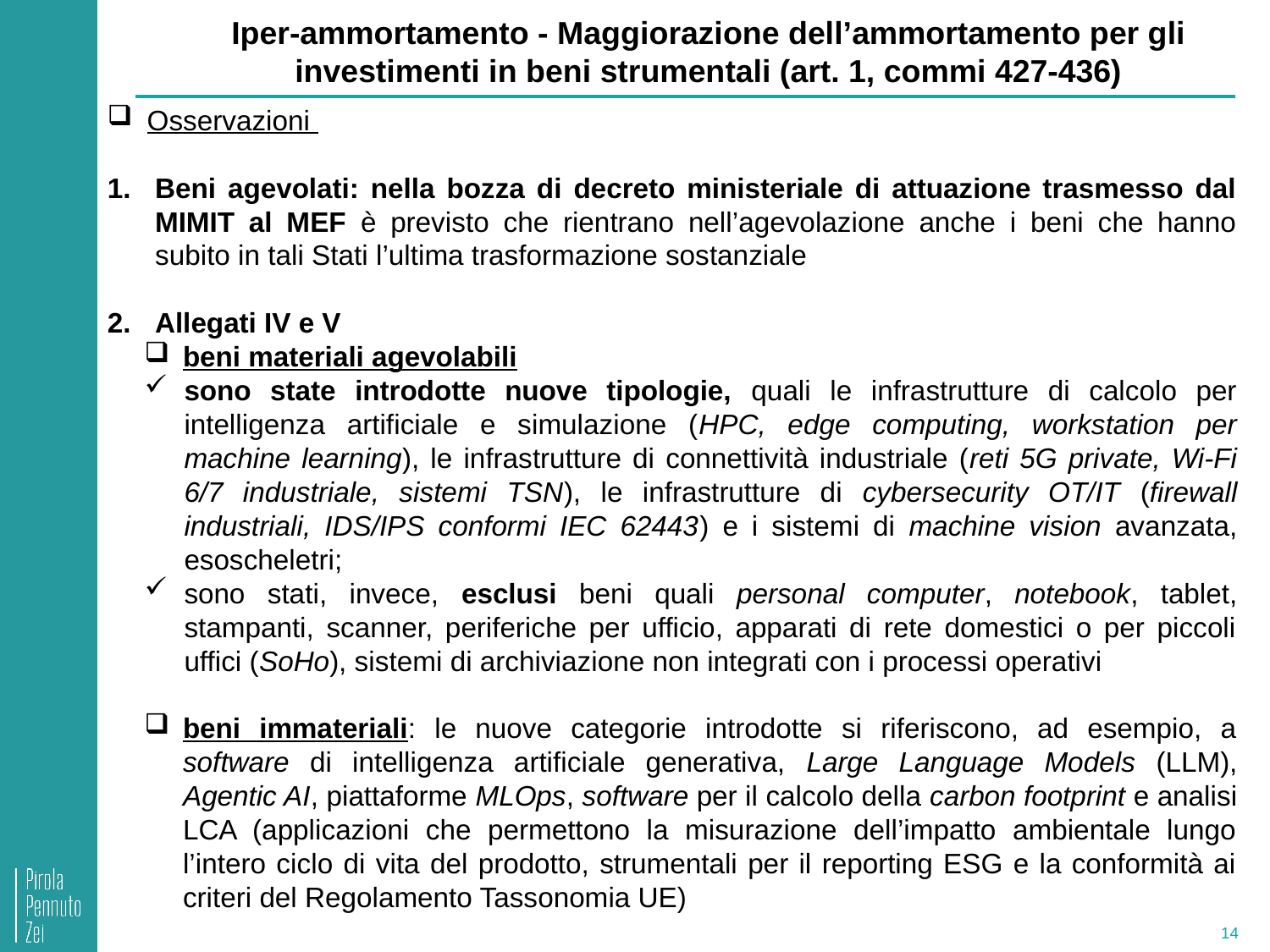

Iper-ammortamento - Maggiorazione dell’ammortamento per gli investimenti in beni strumentali (art. 1, commi 427-436)
Osservazioni

Beni agevolati: nella bozza di decreto ministeriale di attuazione trasmesso dal MIMIT al MEF è previsto che rientrano nell’agevolazione anche i beni che hanno subito in tali Stati l’ultima trasformazione sostanziale

Allegati IV e V
beni materiali agevolabili
sono state introdotte nuove tipologie, quali le infrastrutture di calcolo per intelligenza artificiale e simulazione (HPC, edge computing, workstation per machine learning), le infrastrutture di connettività industriale (reti 5G private, Wi-Fi 6/7 industriale, sistemi TSN), le infrastrutture di cybersecurity OT/IT (firewall industriali, IDS/IPS conformi IEC 62443) e i sistemi di machine vision avanzata, esoscheletri;
sono stati, invece, esclusi beni quali personal computer, notebook, tablet, stampanti, scanner, periferiche per ufficio, apparati di rete domestici o per piccoli uffici (SoHo), sistemi di archiviazione non integrati con i processi operativi

beni immateriali: le nuove categorie introdotte si riferiscono, ad esempio, a software di intelligenza artificiale generativa, Large Language Models (LLM), Agentic AI, piattaforme MLOps, software per il calcolo della carbon footprint e analisi LCA (applicazioni che permettono la misurazione dell’impatto ambientale lungo l’intero ciclo di vita del prodotto, strumentali per il reporting ESG e la conformità ai criteri del Regolamento Tassonomia UE)
14